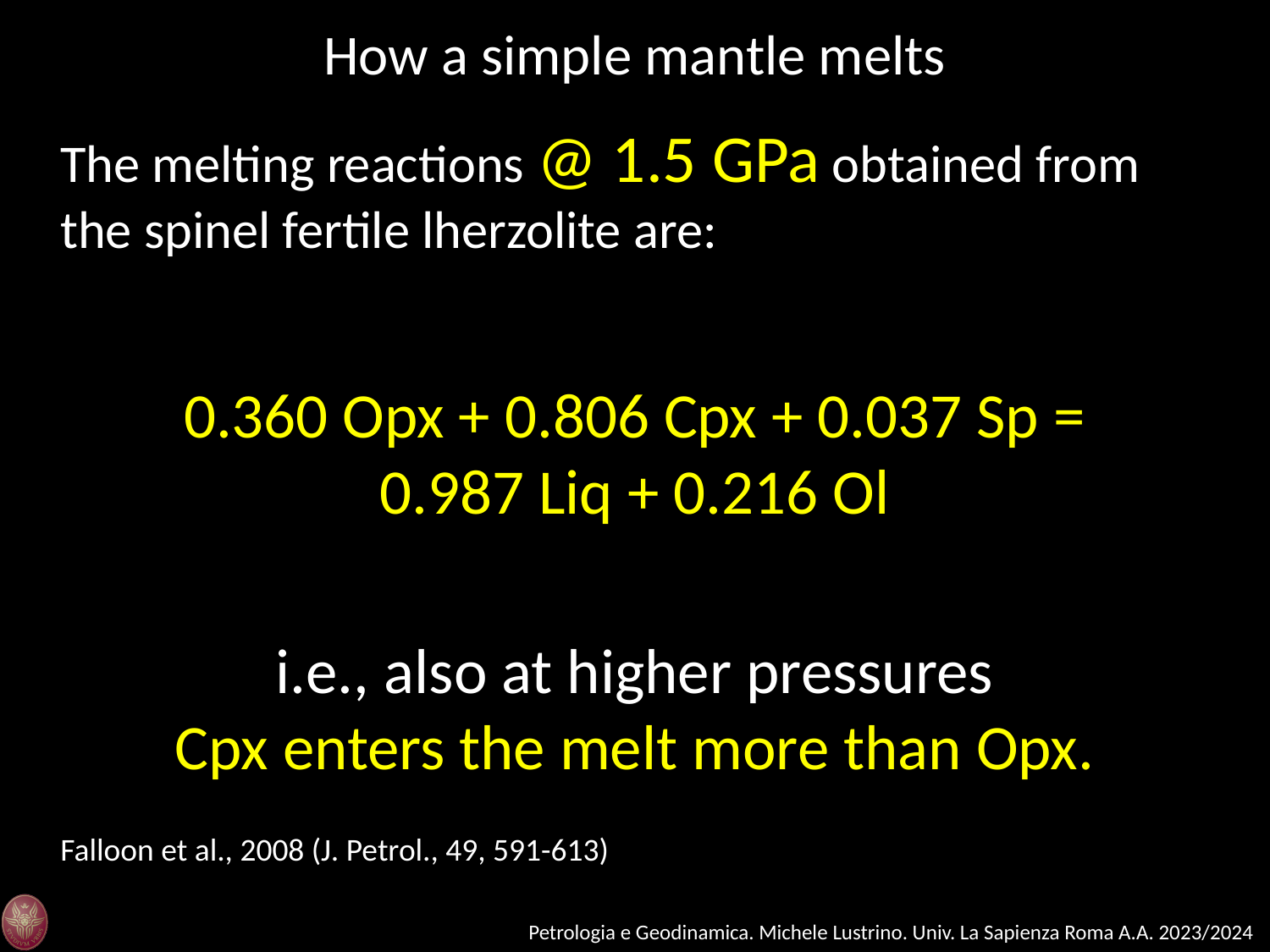

How a simple mantle melts
The melting reactions @ 1.5 GPa obtained from the spinel fertile lherzolite are:
0.360 Opx + 0.806 Cpx + 0.037 Sp =
0.987 Liq + 0.216 Ol
i.e., also at higher pressures
Cpx enters the melt more than Opx.
Falloon et al., 2008 (J. Petrol., 49, 591-613)